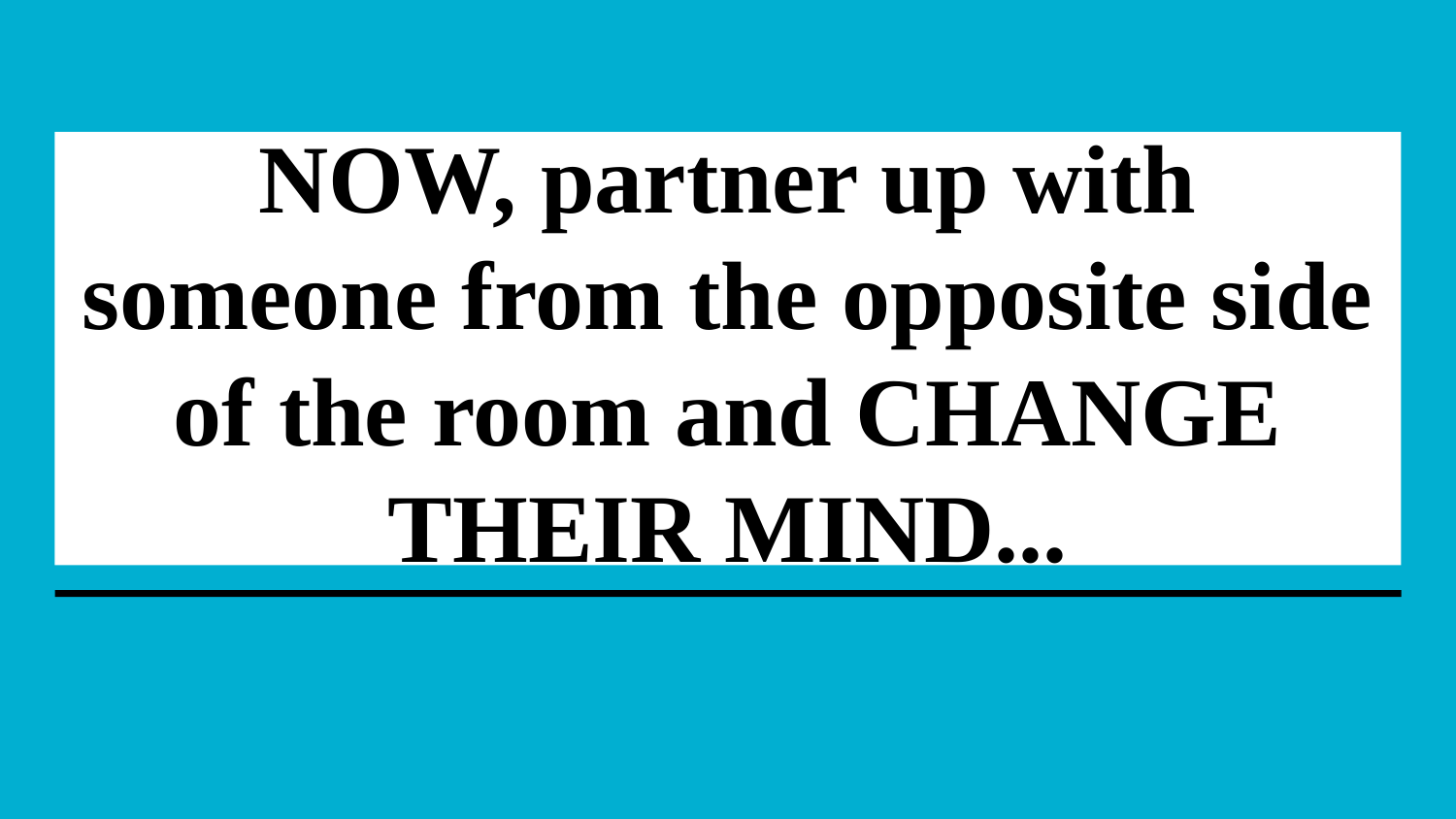

# NOW, partner up with someone from the opposite side of the room and CHANGE THEIR MIND...